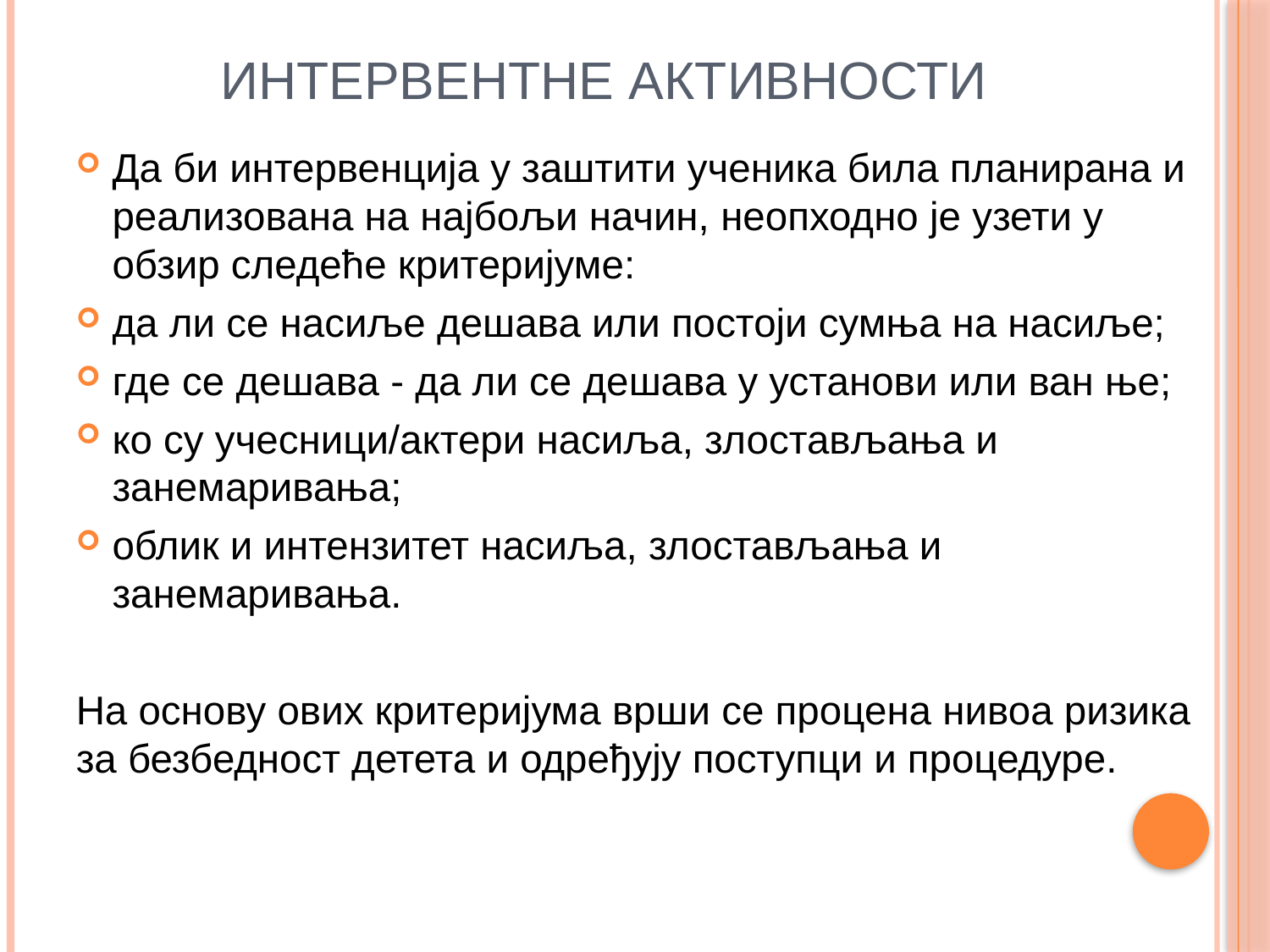

# ИНТЕРВЕНТНЕ АКТИВНОСТИ
Да би интервенција у заштити ученика била планирана и реализована на најбољи начин, неопходно је узети у обзир следеће критеријуме:
да ли се насиље дешава или постоји сумња на насиље;
где се дешава - да ли се дешава у установи или ван ње;
ко су учесници/актери насиља, злостављања и занемаривања;
облик и интензитет насиља, злостављања и занемаривања.

На основу ових критеријума врши се процена нивоа ризика за безбедност детета и одређују поступци и процедуре.